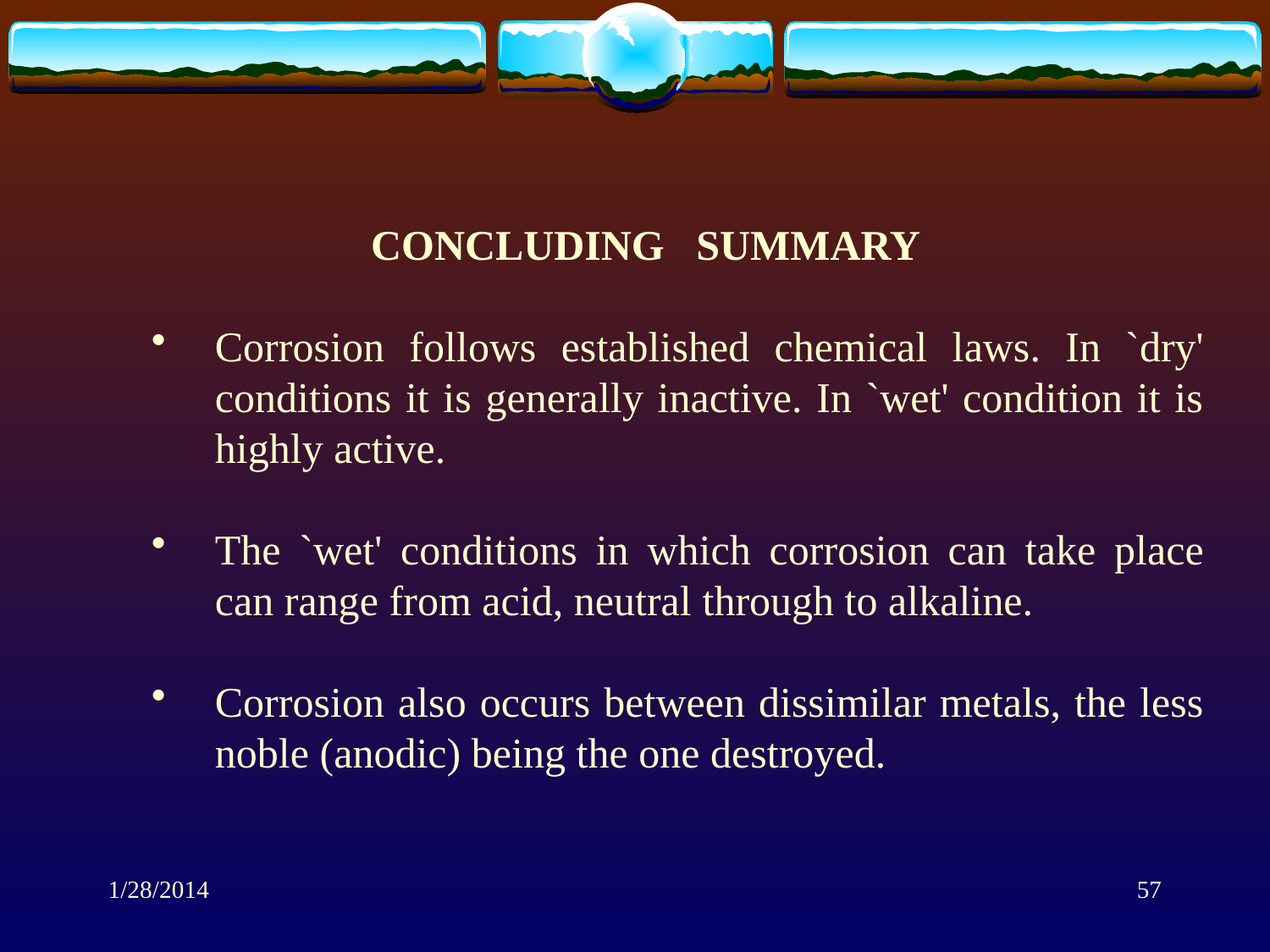

CONCLUDING   SUMMARY

Corrosion follows established chemical laws. In `dry' conditions it is generally inactive. In `wet' condition it is highly active.

The `wet' conditions in which corrosion can take place can range from acid, neutral through to alkaline.

Corrosion also occurs between dissimilar metals, the less noble (anodic) being the one destroyed.
1/28/2014
57